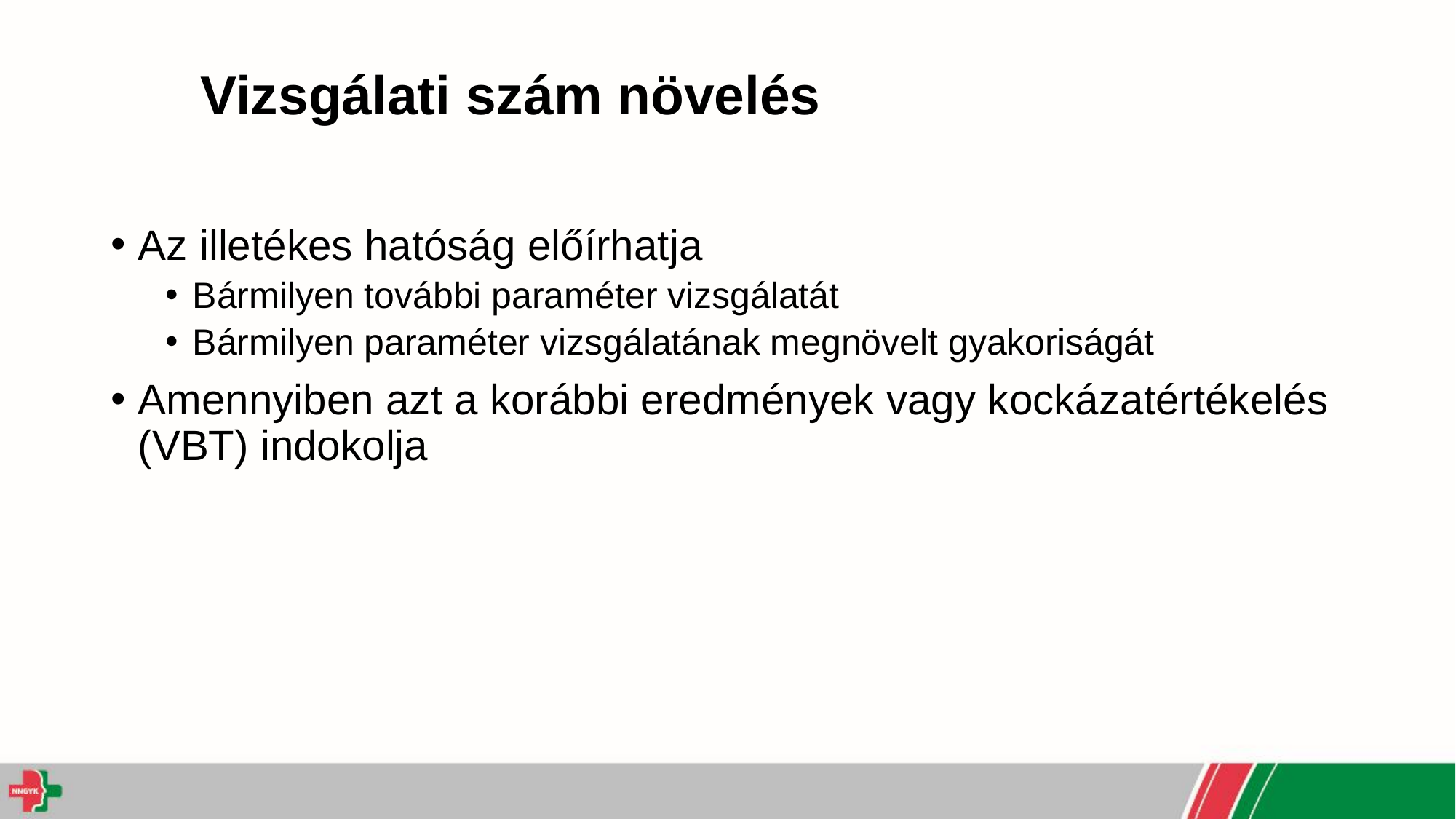

# Vizsgálati szám növelés
Az illetékes hatóság előírhatja
Bármilyen további paraméter vizsgálatát
Bármilyen paraméter vizsgálatának megnövelt gyakoriságát
Amennyiben azt a korábbi eredmények vagy kockázatértékelés (VBT) indokolja